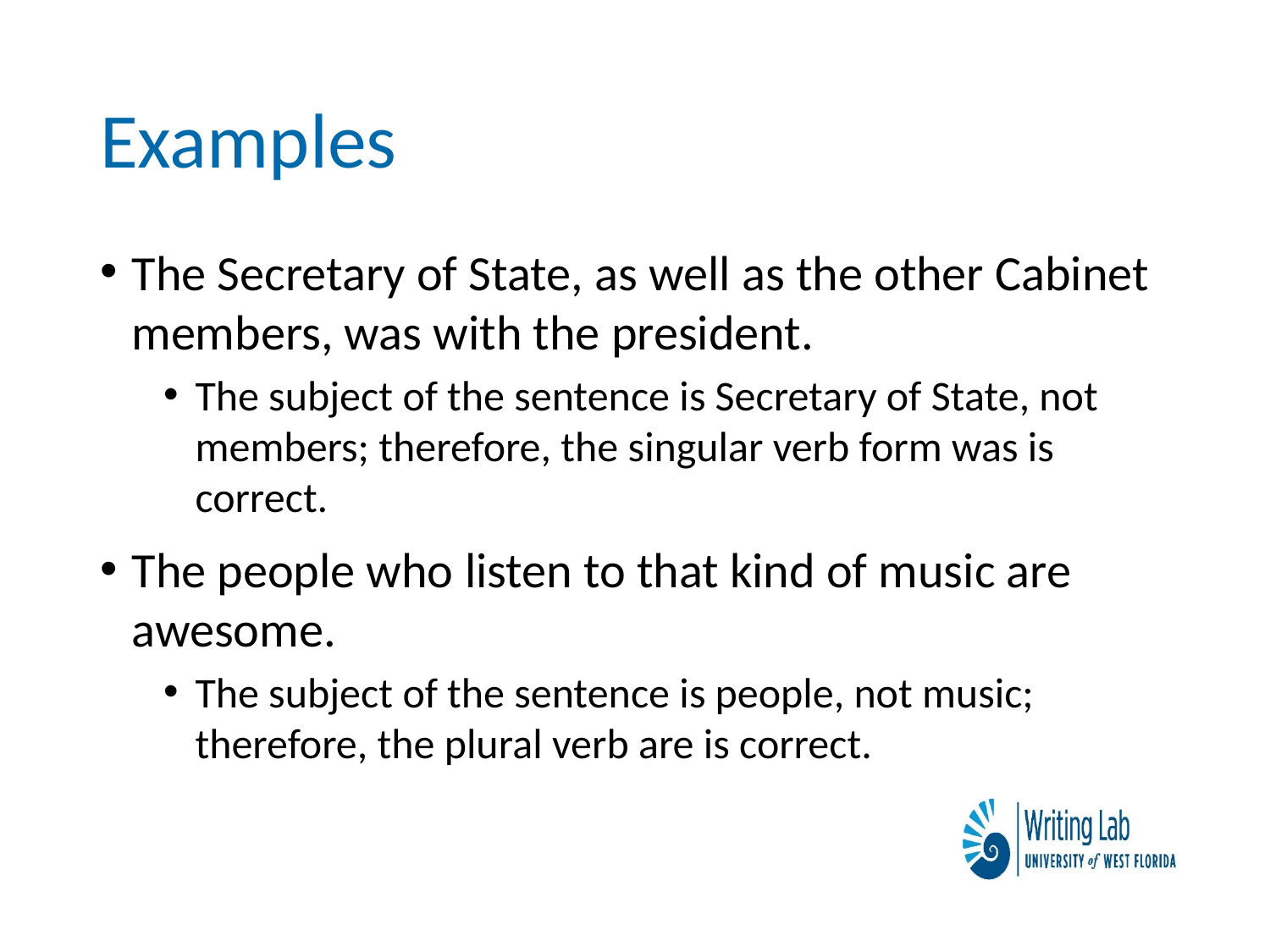

# Examples
The Secretary of State, as well as the other Cabinet members, was with the president.
The subject of the sentence is Secretary of State, not members; therefore, the singular verb form was is correct.
The people who listen to that kind of music are awesome.
The subject of the sentence is people, not music; therefore, the plural verb are is correct.